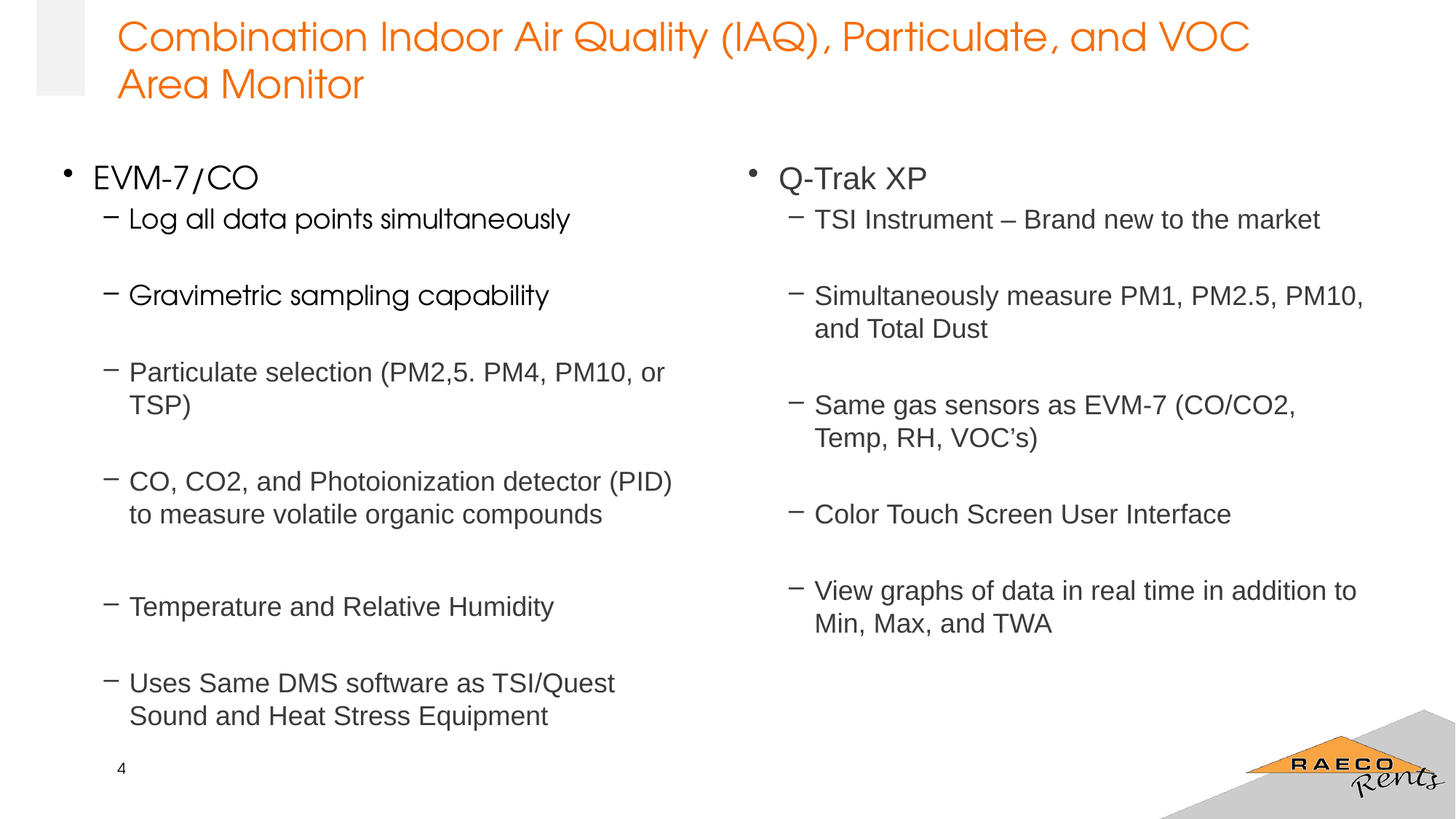

# Combination Indoor Air Quality (IAQ), Particulate, and VOC Area Monitor

EVM-7/CO
Log all data points simultaneously

Gravimetric sampling capability

Particulate selection (PM2,5. PM4, PM10, or TSP)

CO, CO2, and Photoionization detector (PID) to measure volatile organic compounds

Temperature and Relative Humidity

Uses Same DMS software as TSI/Quest Sound and Heat Stress Equipment

Q-Trak XP
TSI Instrument – Brand new to the market

Simultaneously measure PM1, PM2.5, PM10, and Total Dust

Same gas sensors as EVM-7 (CO/CO2, Temp, RH, VOC’s)

Color Touch Screen User Interface

View graphs of data in real time in addition to Min, Max, and TWA

4